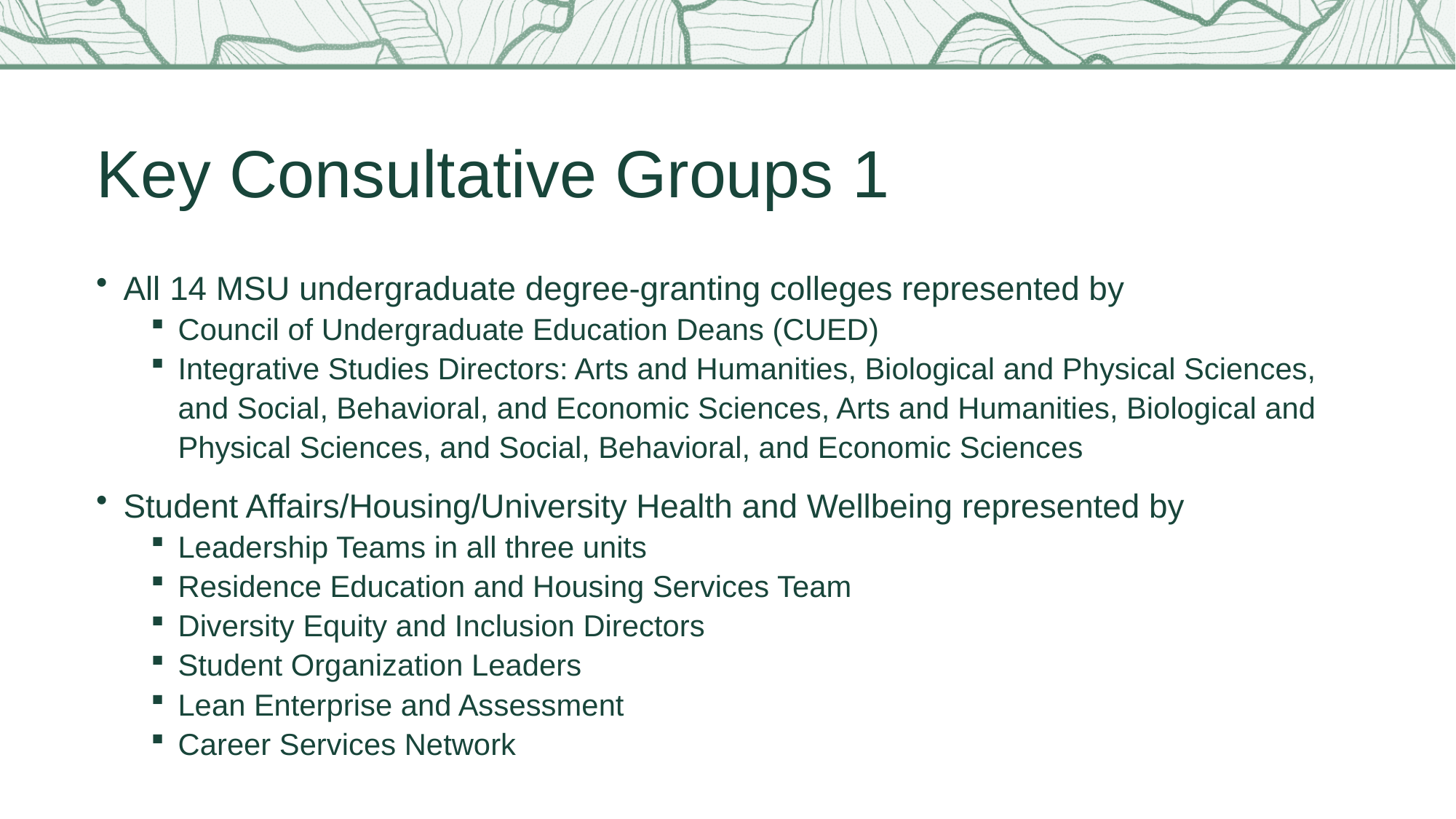

# Key Consultative Groups 1

All 14 MSU undergraduate degree-granting colleges represented by
Council of Undergraduate Education Deans (CUED)
Integrative Studies Directors: Arts and Humanities, Biological and Physical Sciences, and Social, Behavioral, and Economic Sciences, Arts and Humanities, Biological and Physical Sciences, and Social, Behavioral, and Economic Sciences
Student Affairs/Housing/University Health and Wellbeing represented by
Leadership Teams in all three units
Residence Education and Housing Services Team
Diversity Equity and Inclusion Directors
Student Organization Leaders
Lean Enterprise and Assessment
Career Services Network